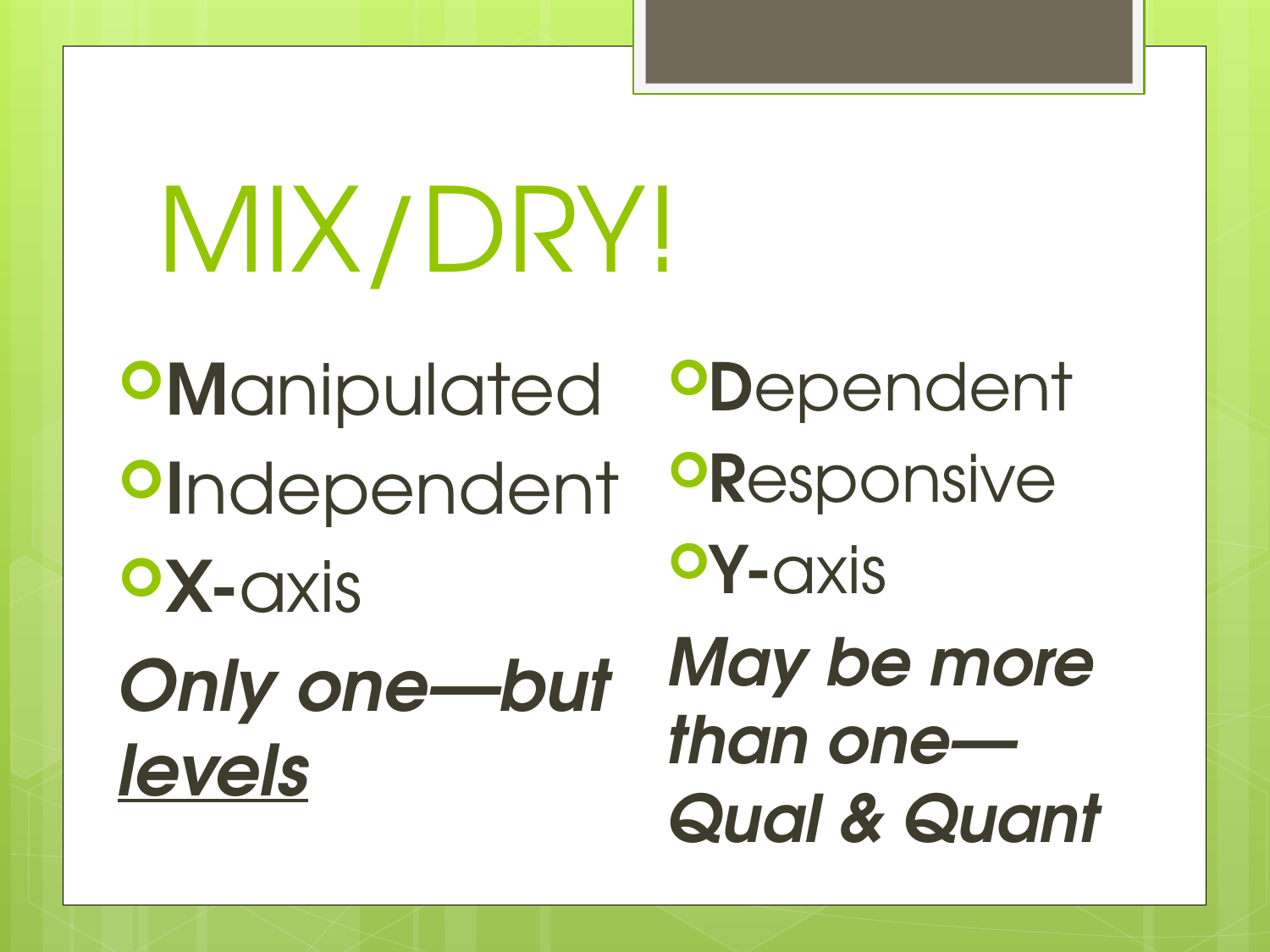

# MIX/DRY!
Manipulated
Independent
X-axis
Only one—but levels
Dependent
Responsive
Y-axis
May be more than one—Qual & Quant